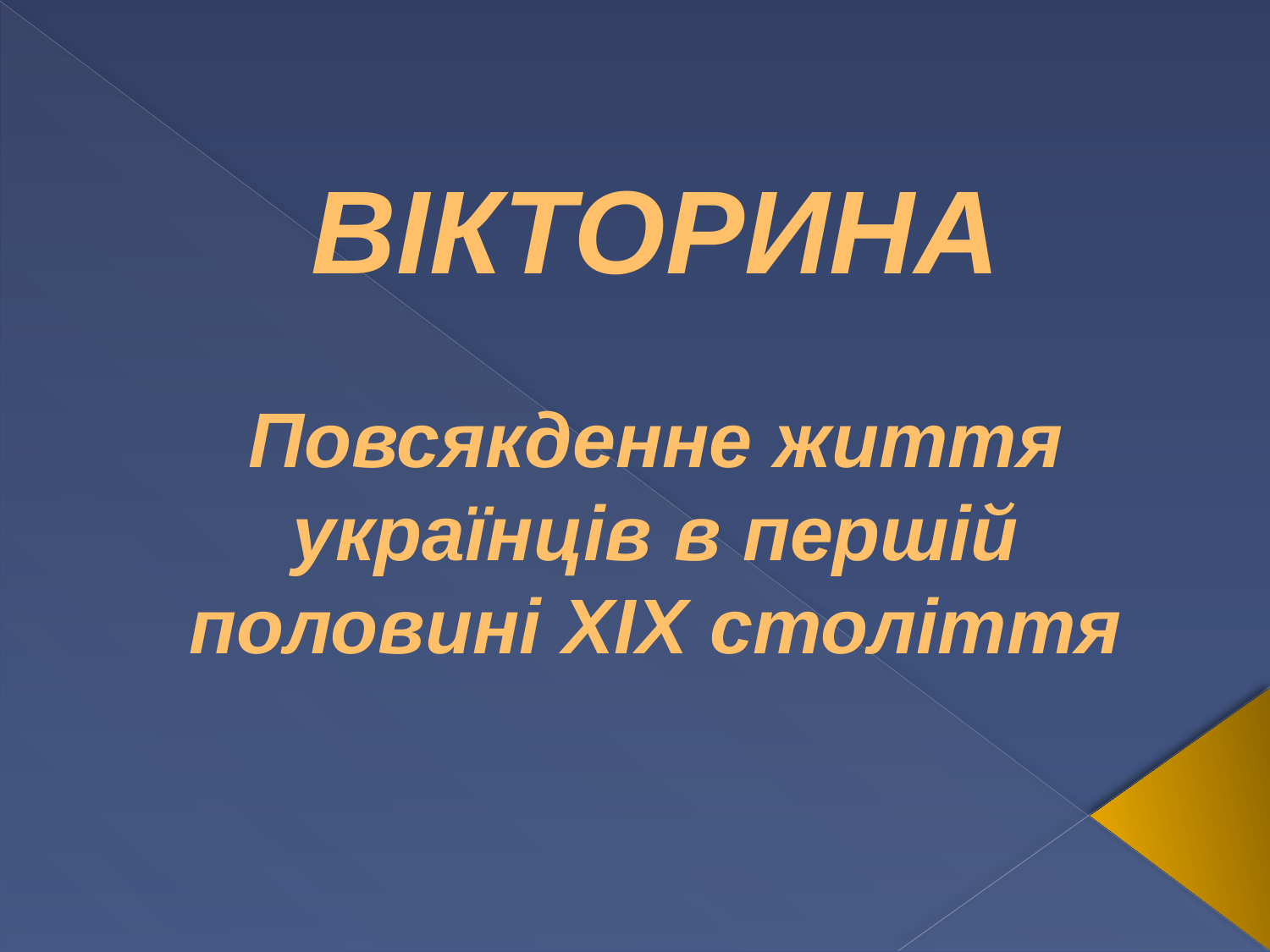

# ВІКТОРИНА Повсякденне життя українців в першій половині ХІХ століття